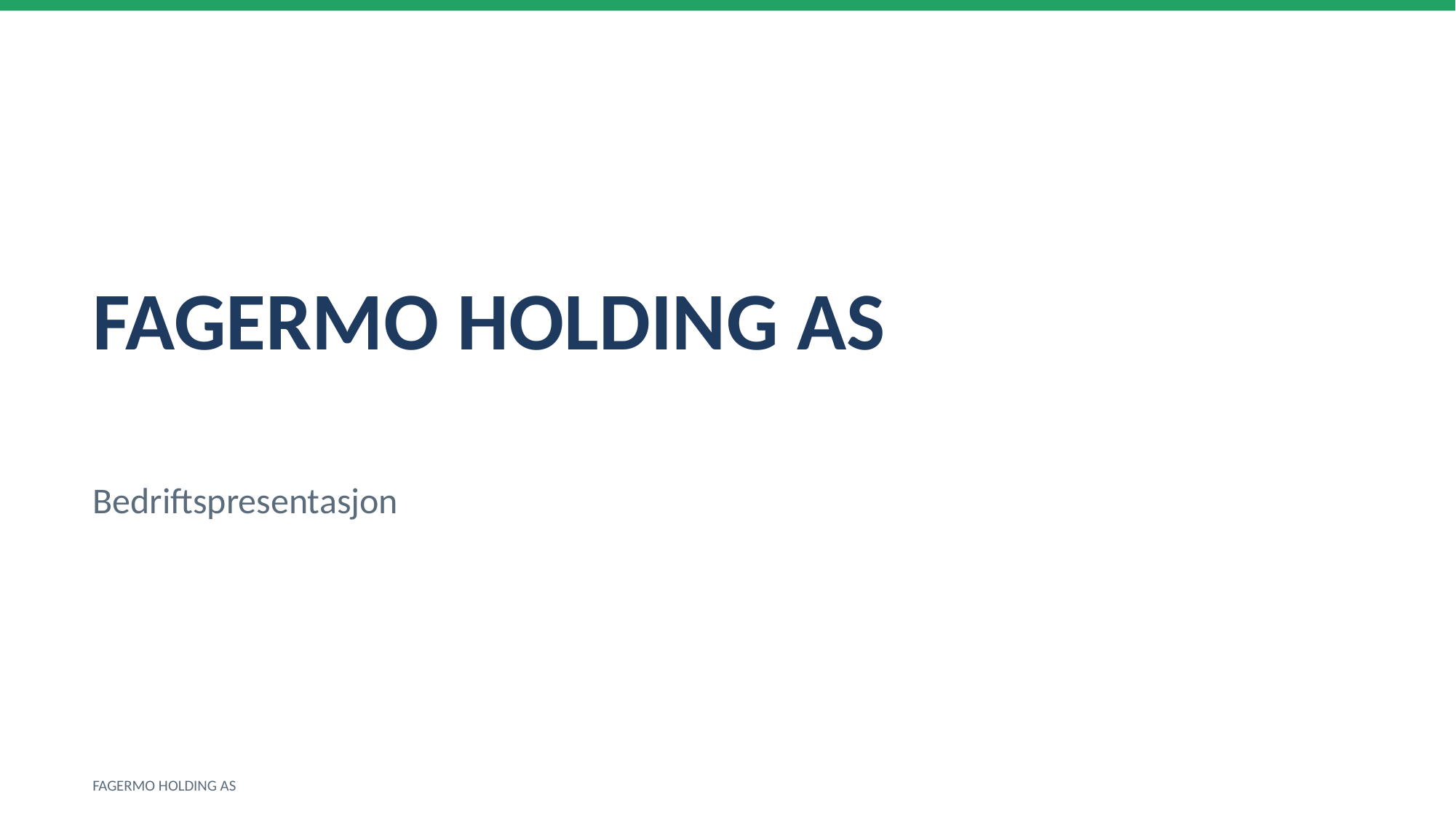

FAGERMO HOLDING AS
Bedriftspresentasjon
FAGERMO HOLDING AS